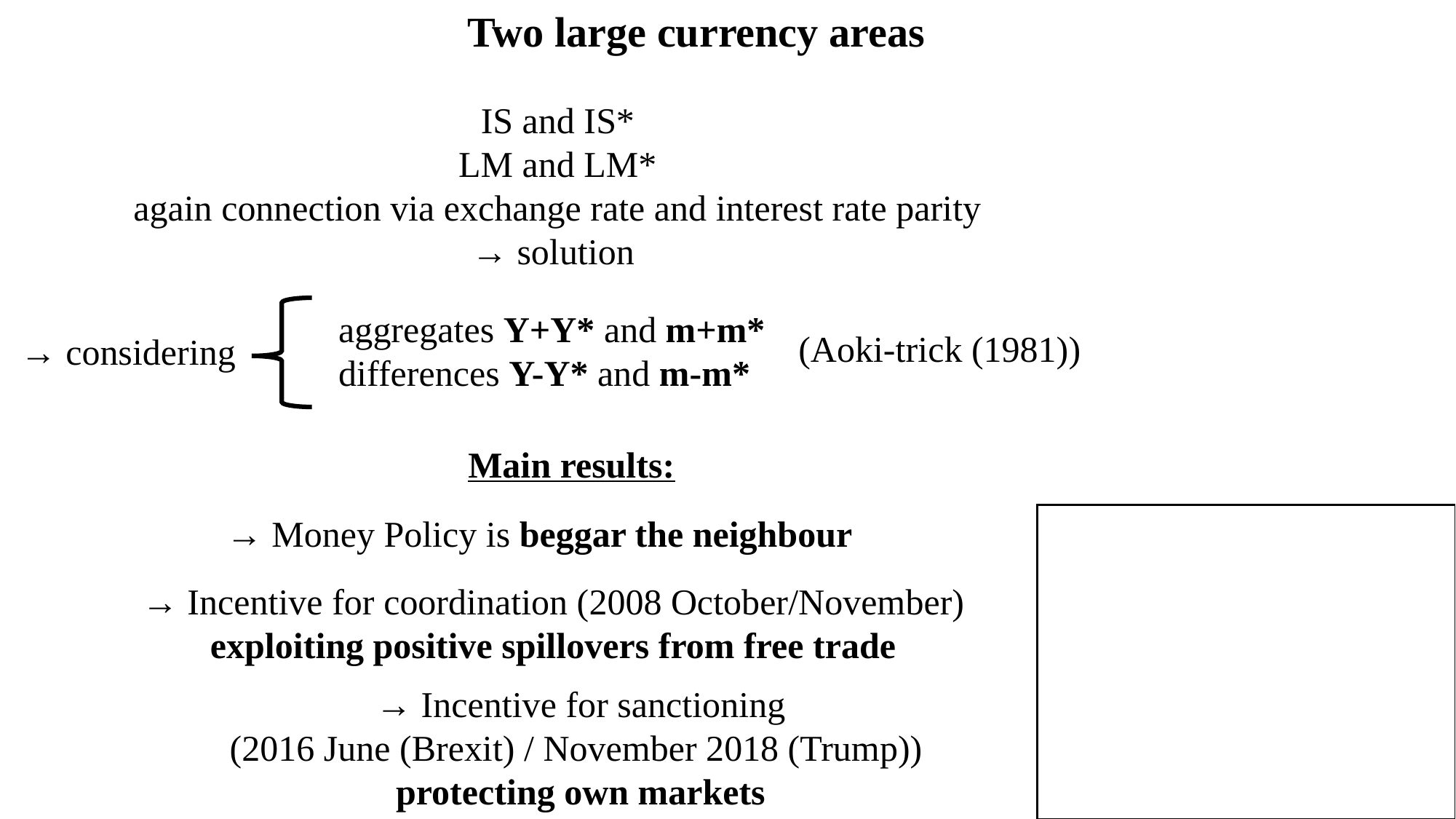

Two large currency areas
IS and IS*
LM and LM*
again connection via exchange rate and interest rate parity
→ solution

aggregates Y+Y* and m+m*
differences Y-Y* and m-m*
(Aoki-trick (1981))
→ considering
Main results:

→ Money Policy is beggar the neighbour
→ Incentive for coordination (2008 October/November)
exploiting positive spillovers from free trade
→ Incentive for sanctioning
(2016 June (Brexit) / November 2018 (Trump))
protecting own markets